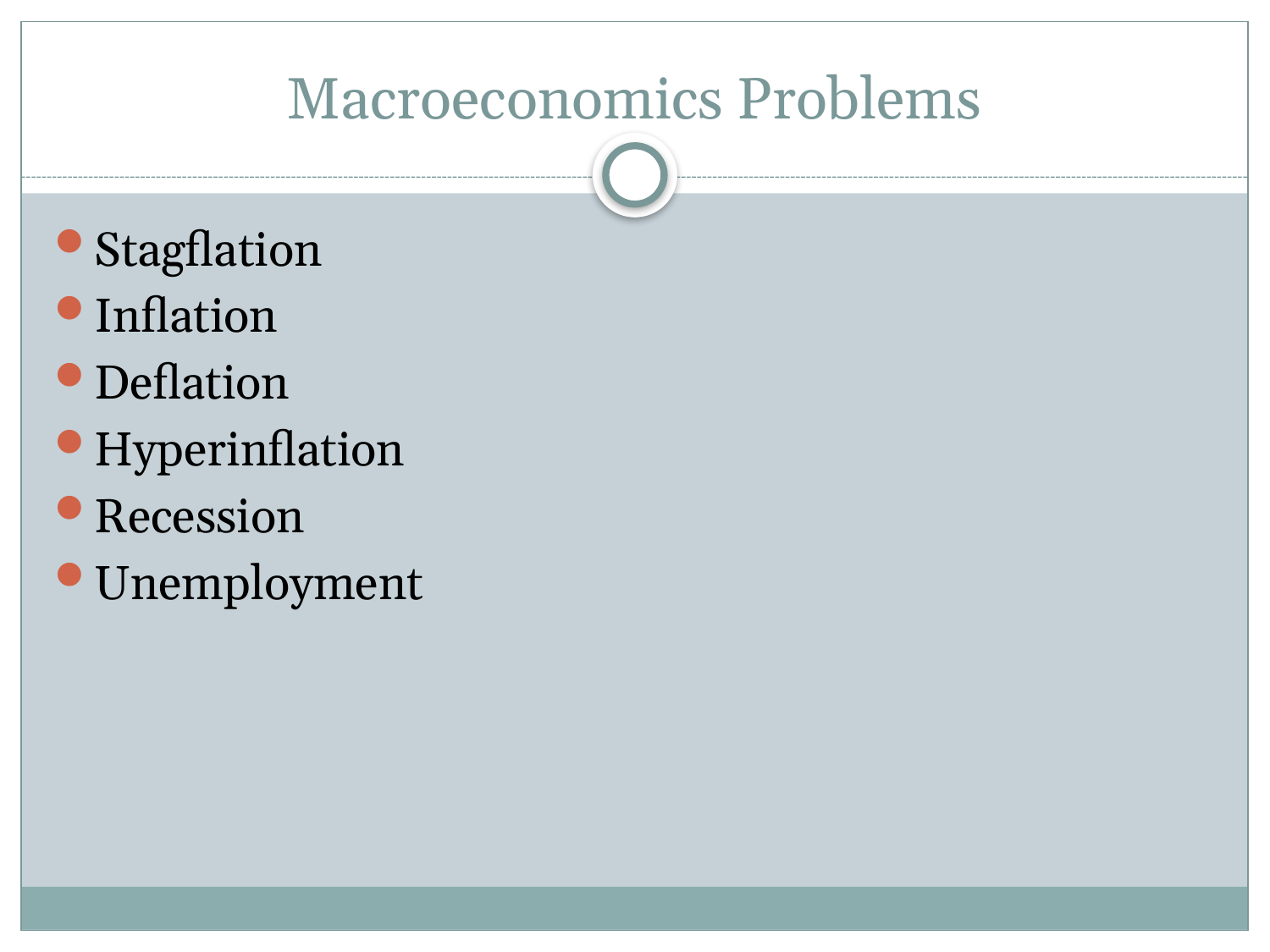

# Macroeconomics Problems
Stagflation
Inflation
Deflation
Hyperinflation
Recession
Unemployment